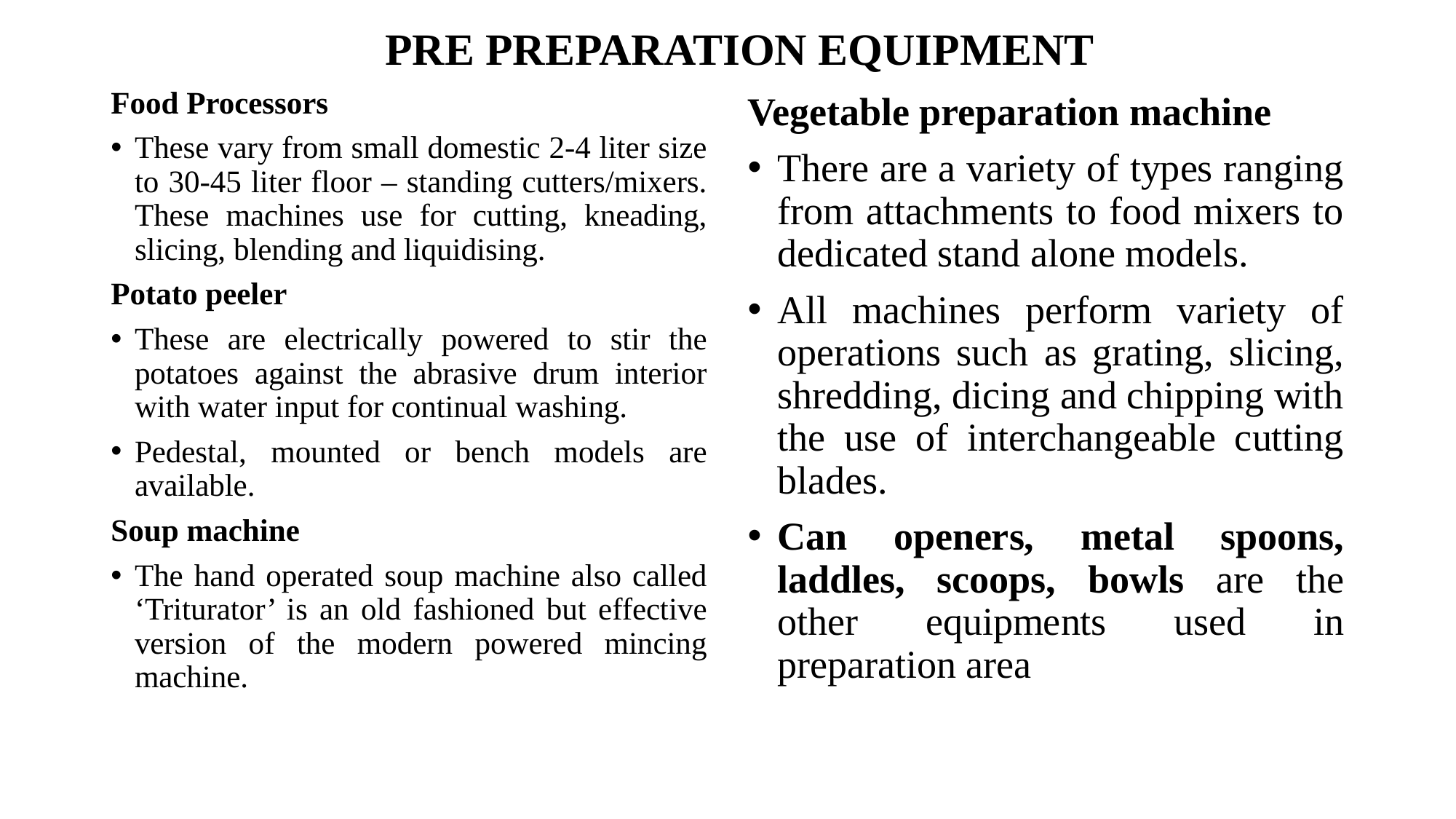

# PRE PREPARATION EQUIPMENT
Food Processors
These vary from small domestic 2-4 liter size to 30-45 liter floor – standing cutters/mixers. These machines use for cutting, kneading, slicing, blending and liquidising.
Potato peeler
These are electrically powered to stir the potatoes against the abrasive drum interior with water input for continual washing.
Pedestal, mounted or bench models are available.
Soup machine
The hand operated soup machine also called ‘Triturator’ is an old fashioned but effective version of the modern powered mincing machine.

Vegetable preparation machine
There are a variety of types ranging from attachments to food mixers to dedicated stand alone models.
All machines perform variety of operations such as grating, slicing, shredding, dicing and chipping with the use of interchangeable cutting blades.
Can openers, metal spoons, laddles, scoops, bowls are the other equipments used in preparation area